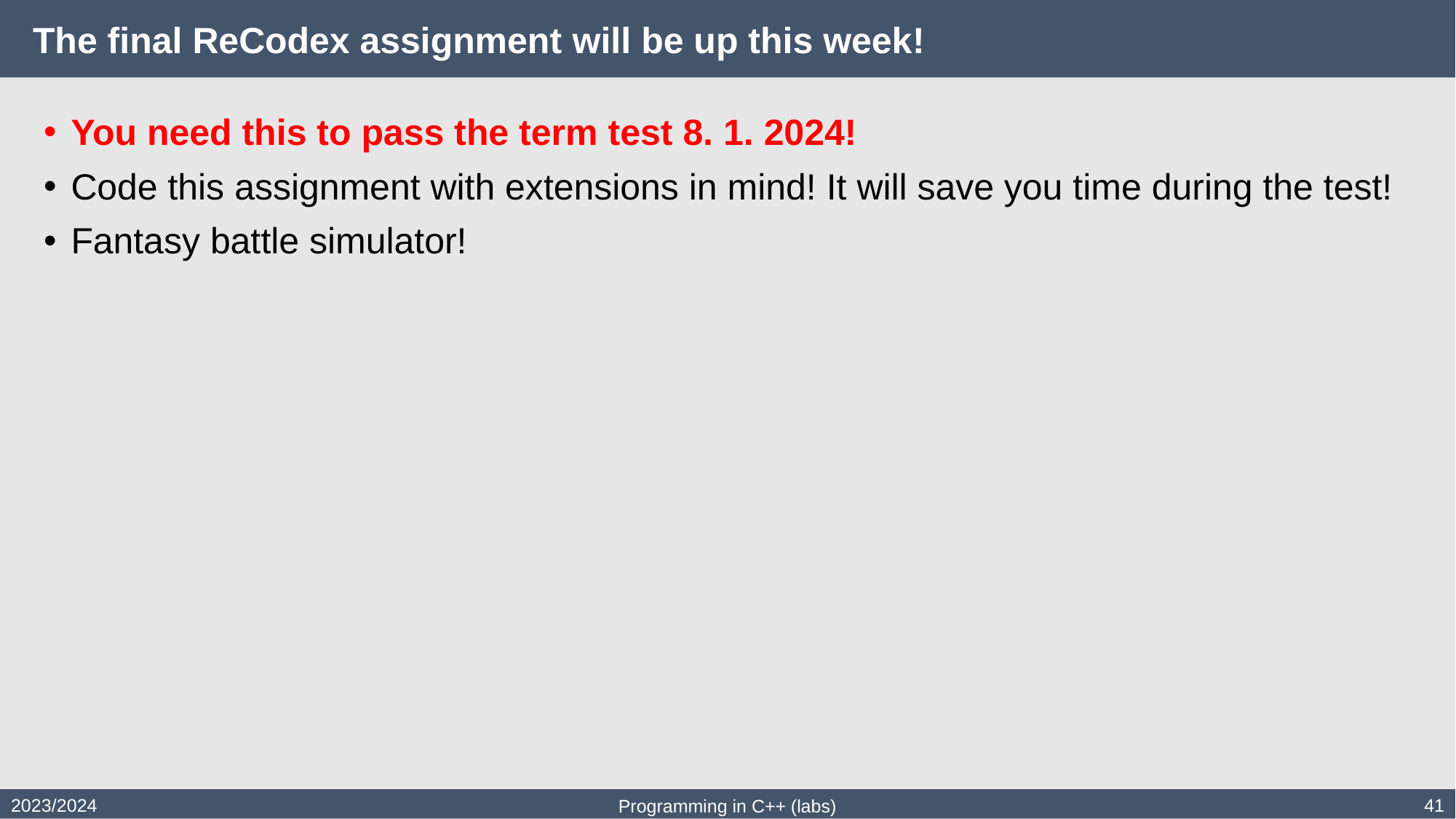

# The final ReCodex assignment will be up this week!
You need this to pass the term test 8. 1. 2024!
Code this assignment with extensions in mind! It will save you time during the test!
Fantasy battle simulator!
2023/2024
41
Programming in C++ (labs)